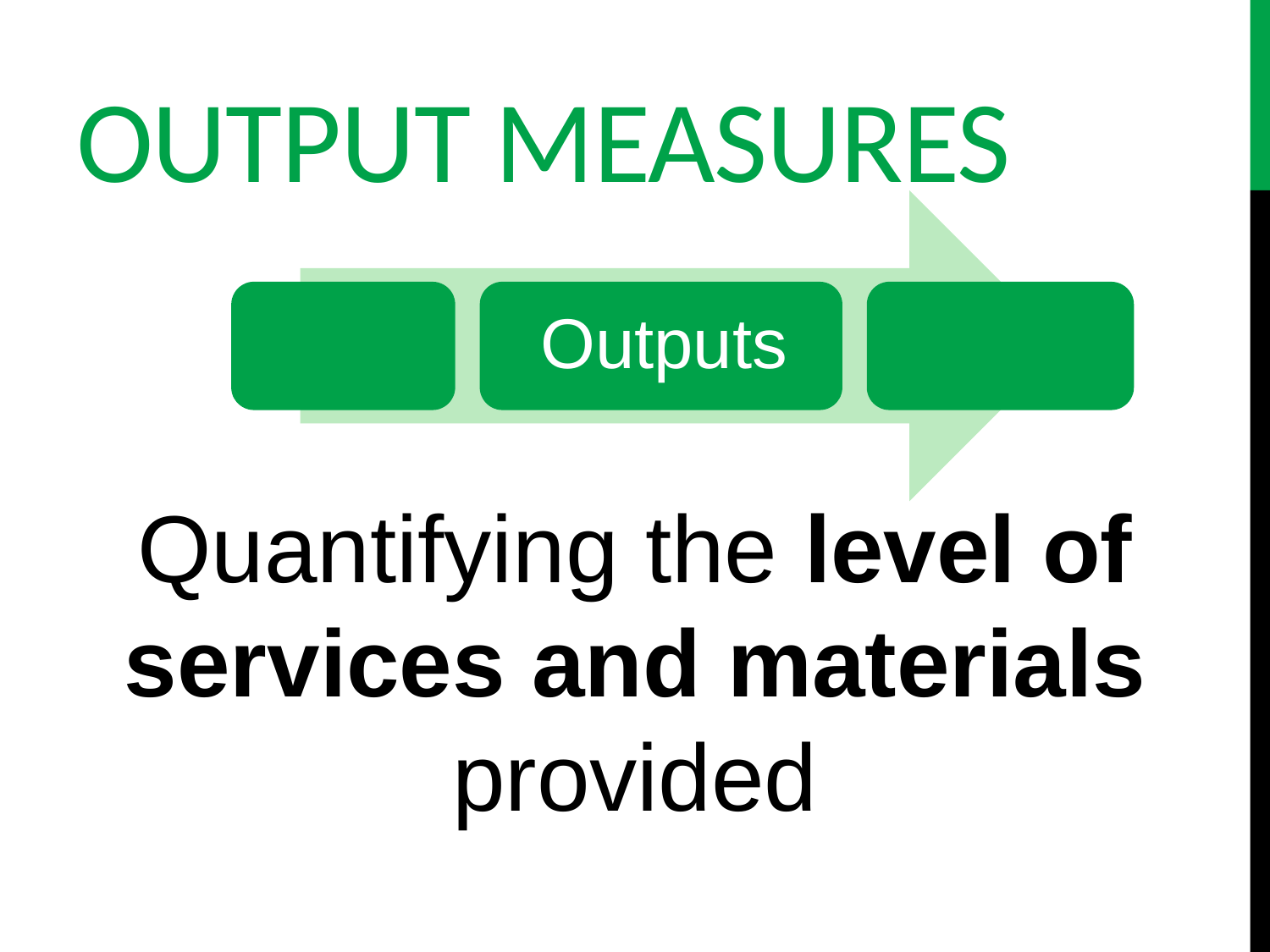

# Output Measures

Outputs

Quantifying the level of services and materials provided